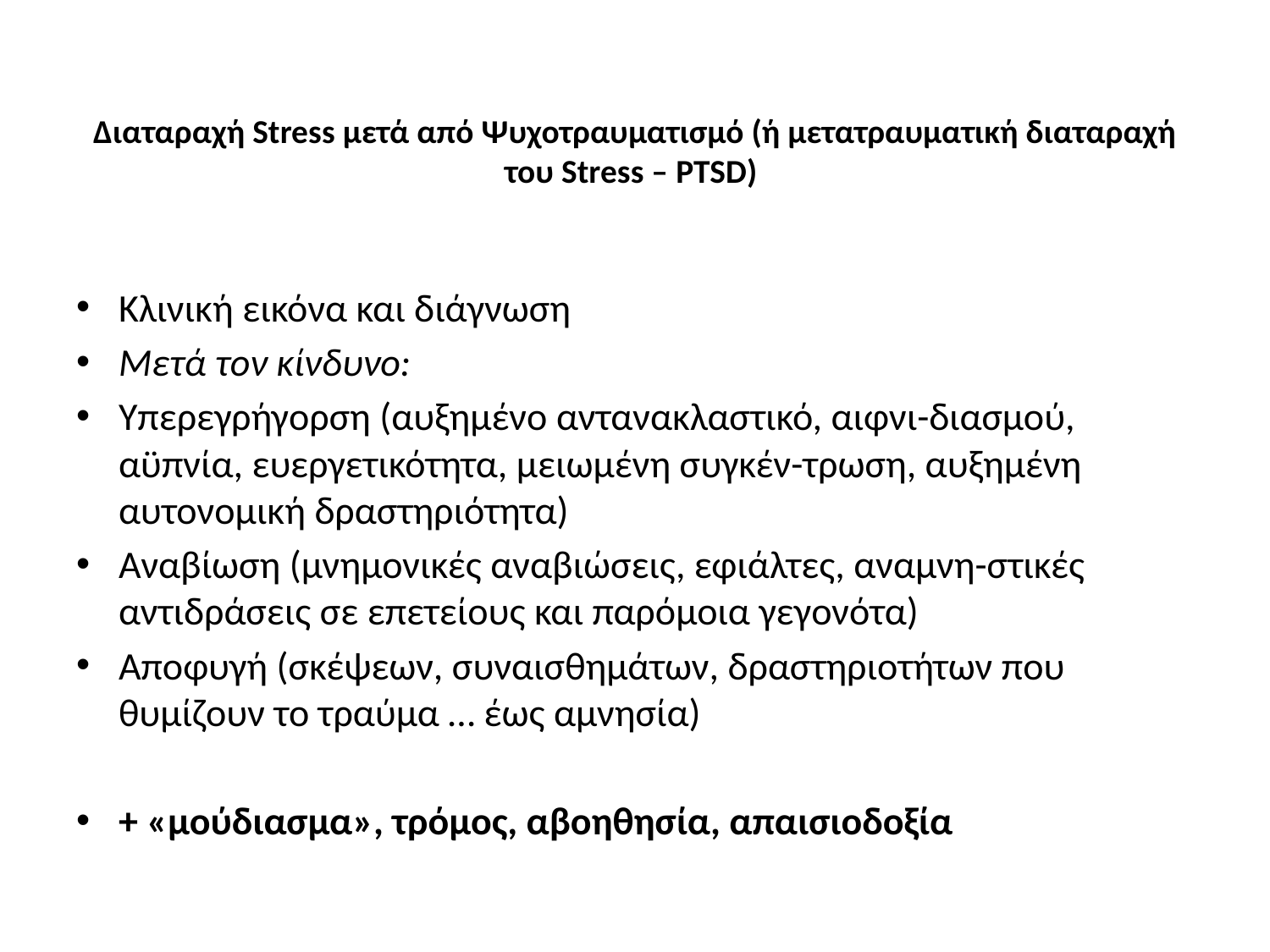

# Διαταραχή Stress μετά από Ψυχοτραυματισμό (ή μετατραυματική διαταραχή του Stress – PTSD)

Κλινική εικόνα και διάγνωση
Μετά τον κίνδυνο:
Υπερεγρήγορση (αυξημένο αντανακλαστικό, αιφνι-διασμού, αϋπνία, ευεργετικότητα, μειωμένη συγκέν-τρωση, αυξημένη αυτονομική δραστηριότητα)
Αναβίωση (μνημονικές αναβιώσεις, εφιάλτες, αναμνη-στικές αντιδράσεις σε επετείους και παρόμοια γεγονότα)
Αποφυγή (σκέψεων, συναισθημάτων, δραστηριοτήτων που θυμίζουν το τραύμα … έως αμνησία)

+ «μούδιασμα», τρόμος, αβοηθησία, απαισιοδοξία